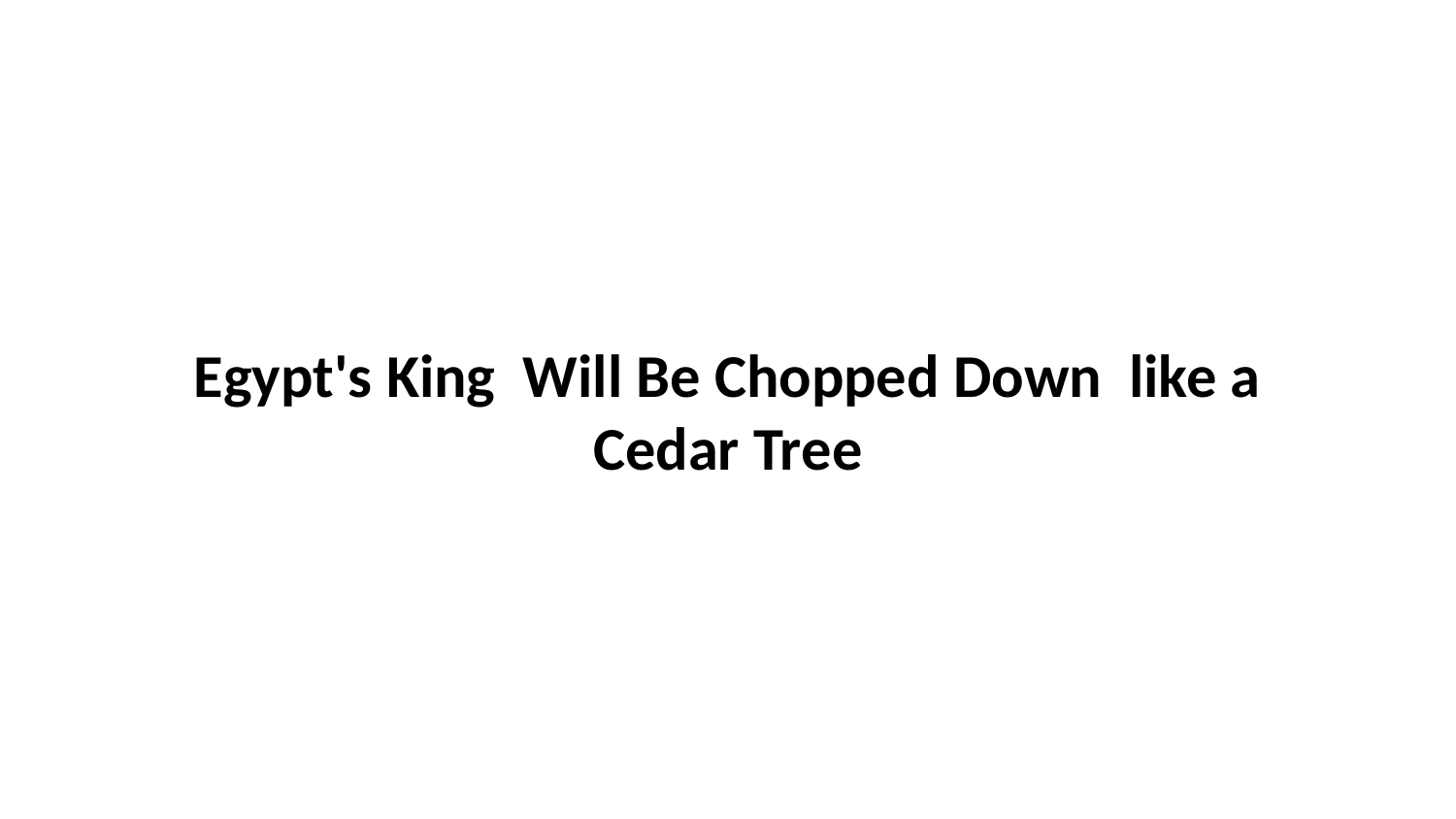

Egypt's King  Will Be Chopped Down  like a Cedar Tree